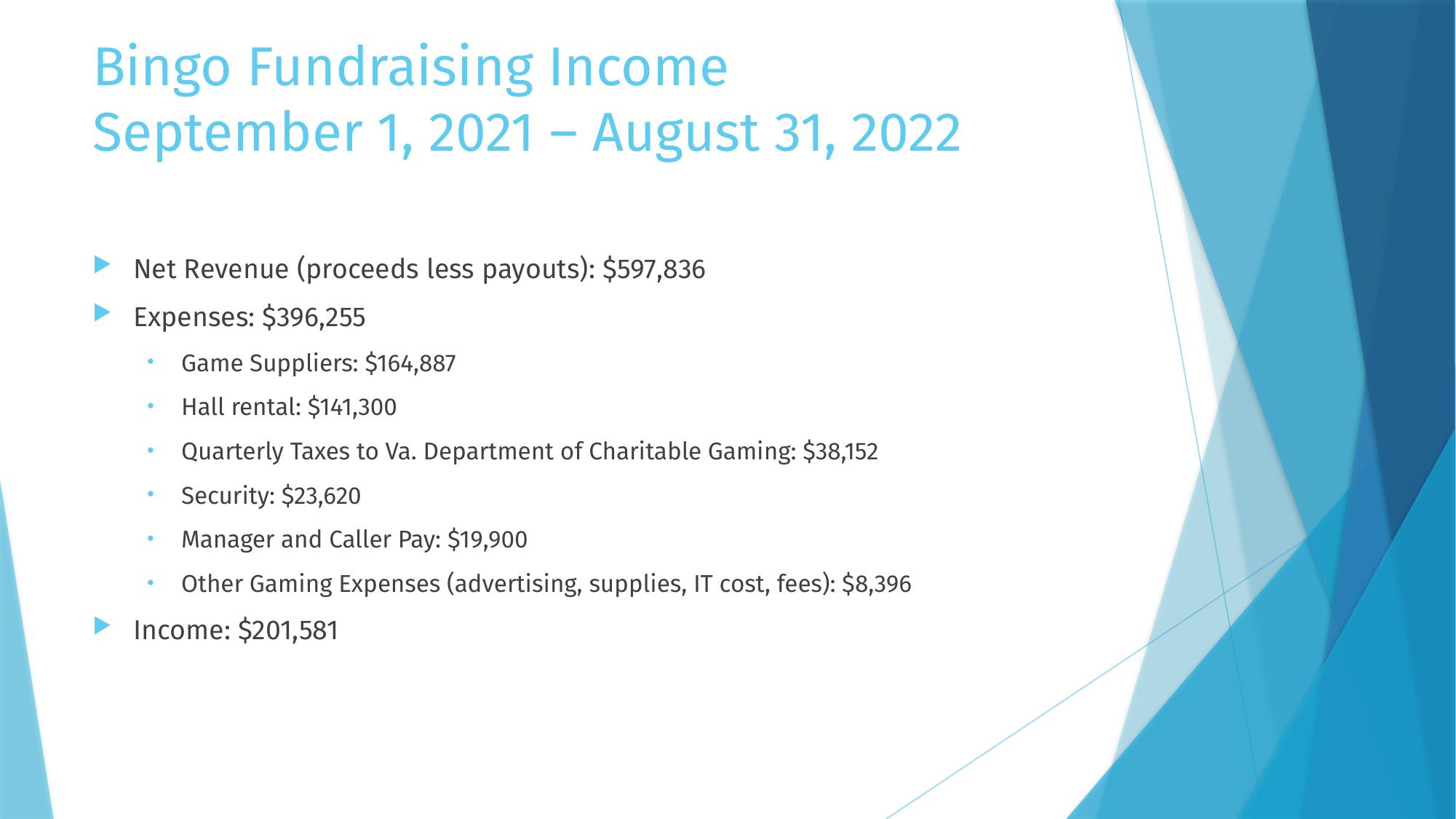

# Bingo Fundraising Income September 1, 2021 – August 31, 2022
Net Revenue (proceeds less payouts): $597,836
Expenses: $396,255
Game Suppliers: $164,887
Hall rental: $141,300
Quarterly Taxes to Va. Department of Charitable Gaming: $38,152
Security: $23,620
Manager and Caller Pay: $19,900
Other Gaming Expenses (advertising, supplies, IT cost, fees): $8,396
Income: $201,581